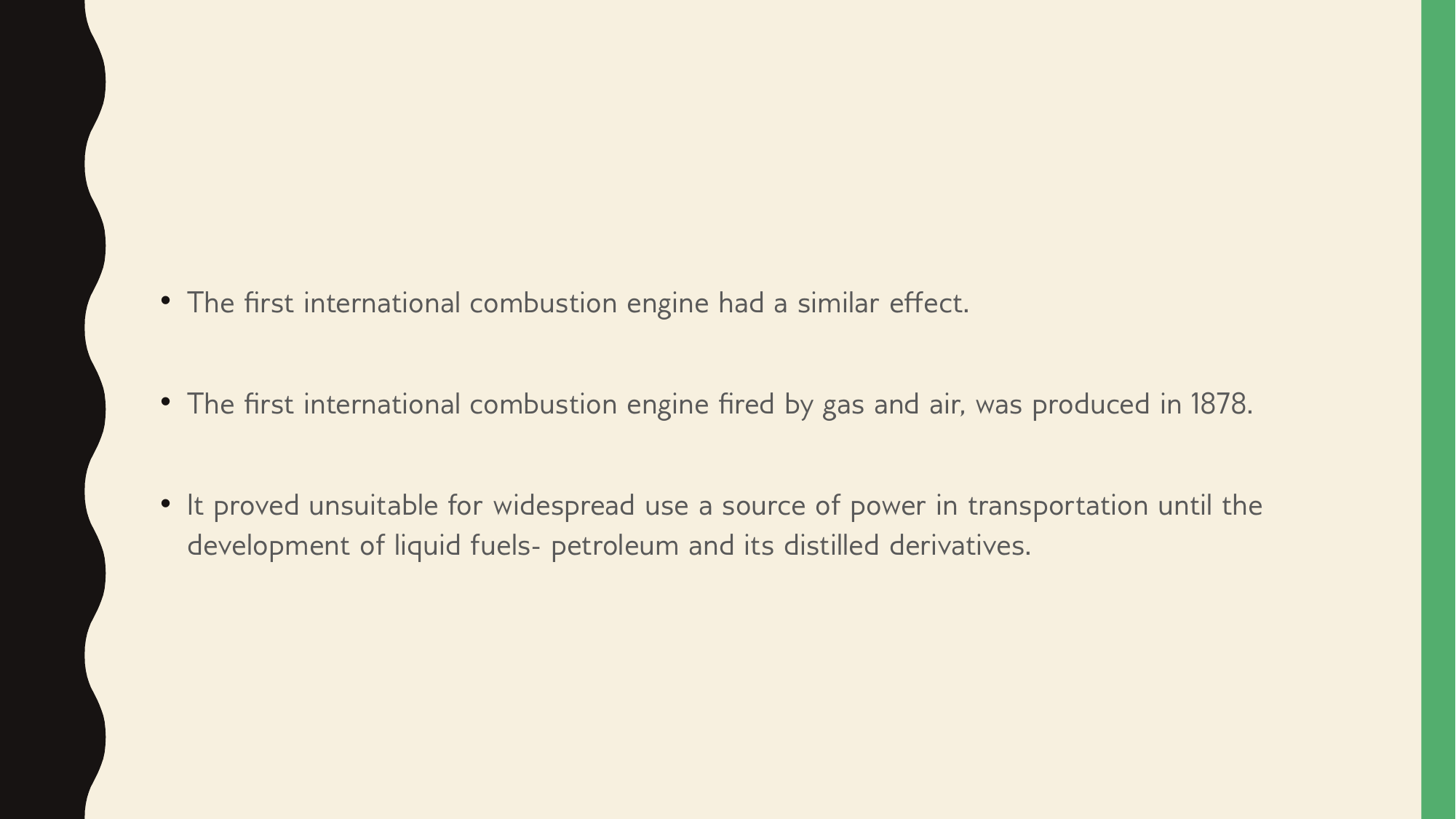

#
The first international combustion engine had a similar effect.

The first international combustion engine fired by gas and air, was produced in 1878.

It proved unsuitable for widespread use a source of power in transportation until the development of liquid fuels- petroleum and its distilled derivatives.